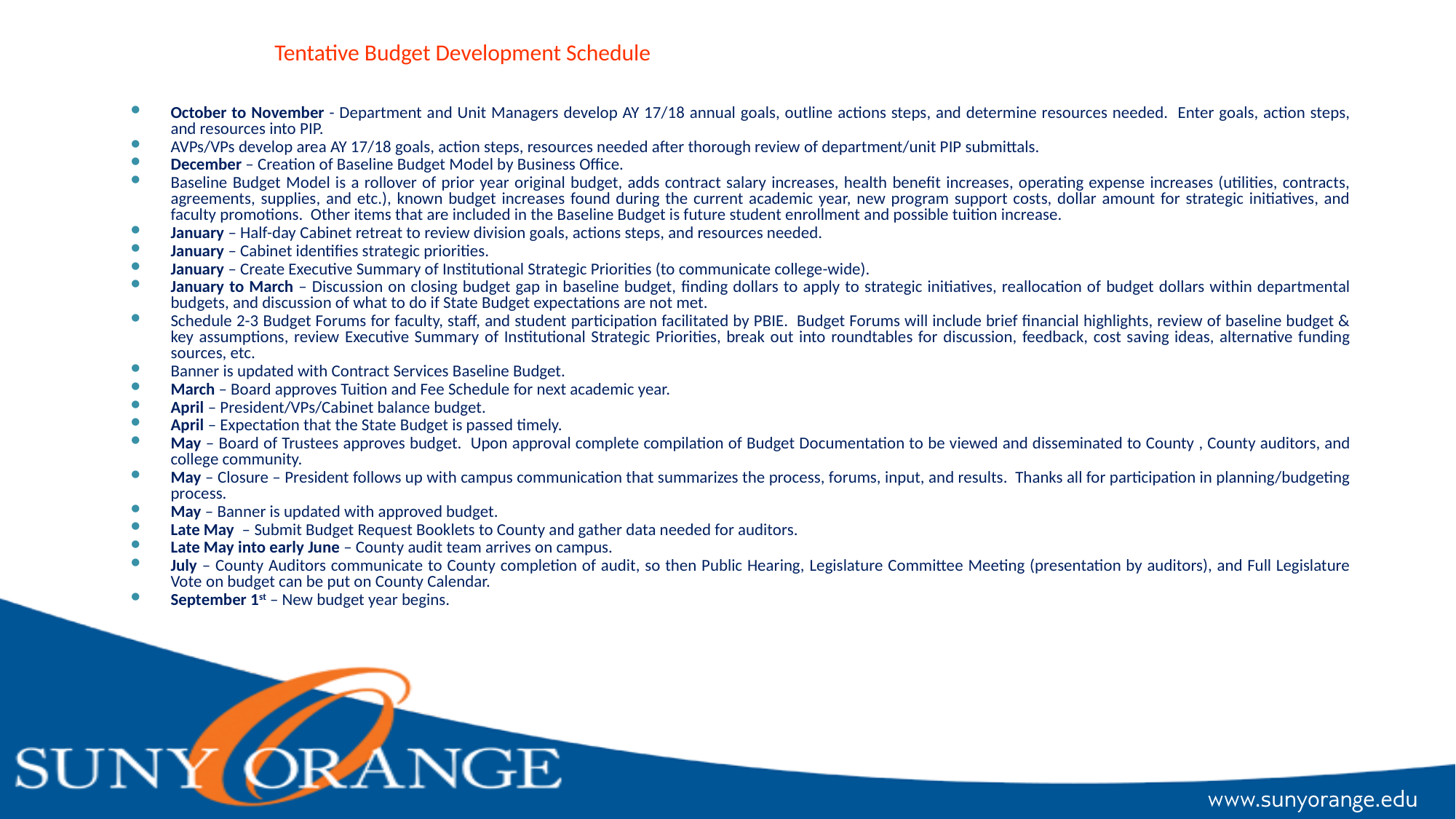

# Tentative Budget Development Schedule
October to November - Department and Unit Managers develop AY 17/18 annual goals, outline actions steps, and determine resources needed.  Enter goals, action steps, and resources into PIP.
AVPs/VPs develop area AY 17/18 goals, action steps, resources needed after thorough review of department/unit PIP submittals.
December – Creation of Baseline Budget Model by Business Office.
Baseline Budget Model is a rollover of prior year original budget, adds contract salary increases, health benefit increases, operating expense increases (utilities, contracts, agreements, supplies, and etc.), known budget increases found during the current academic year, new program support costs, dollar amount for strategic initiatives, and faculty promotions.  Other items that are included in the Baseline Budget is future student enrollment and possible tuition increase.
January – Half-day Cabinet retreat to review division goals, actions steps, and resources needed.
January – Cabinet identifies strategic priorities.
January – Create Executive Summary of Institutional Strategic Priorities (to communicate college-wide).
January to March – Discussion on closing budget gap in baseline budget, finding dollars to apply to strategic initiatives, reallocation of budget dollars within departmental budgets, and discussion of what to do if State Budget expectations are not met.
Schedule 2-3 Budget Forums for faculty, staff, and student participation facilitated by PBIE.  Budget Forums will include brief financial highlights, review of baseline budget & key assumptions, review Executive Summary of Institutional Strategic Priorities, break out into roundtables for discussion, feedback, cost saving ideas, alternative funding sources, etc.
Banner is updated with Contract Services Baseline Budget.
March – Board approves Tuition and Fee Schedule for next academic year.
April – President/VPs/Cabinet balance budget.
April – Expectation that the State Budget is passed timely.
May – Board of Trustees approves budget.  Upon approval complete compilation of Budget Documentation to be viewed and disseminated to County , County auditors, and college community.
May – Closure – President follows up with campus communication that summarizes the process, forums, input, and results.  Thanks all for participation in planning/budgeting process.
May – Banner is updated with approved budget.
Late May  – Submit Budget Request Booklets to County and gather data needed for auditors.
Late May into early June – County audit team arrives on campus.
July – County Auditors communicate to County completion of audit, so then Public Hearing, Legislature Committee Meeting (presentation by auditors), and Full Legislature Vote on budget can be put on County Calendar.
September 1st – New budget year begins.